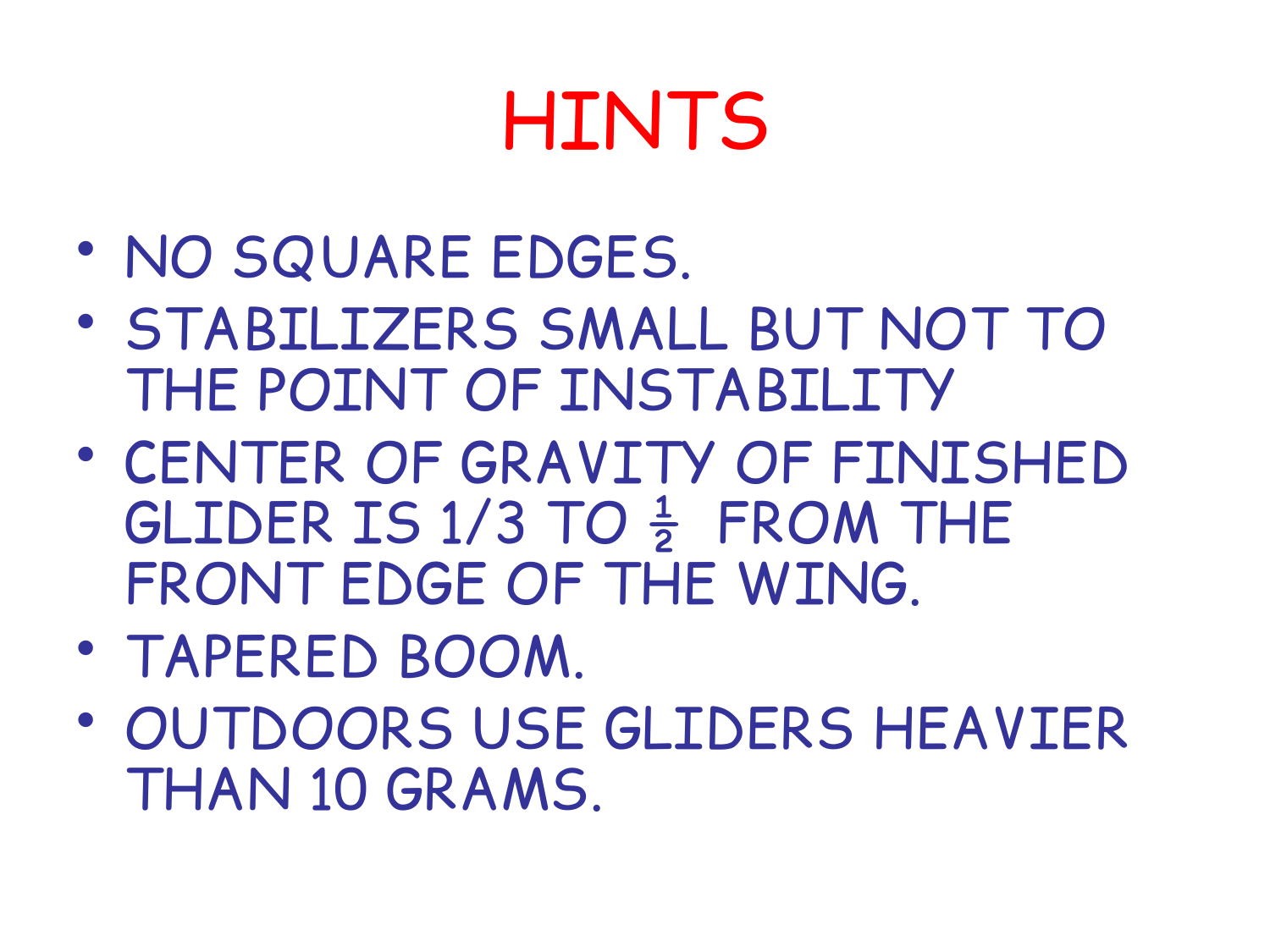

# HINTS
NO SQUARE EDGES.
STABILIZERS SMALL BUT NOT TO THE POINT OF INSTABILITY
CENTER OF GRAVITY OF FINISHED GLIDER IS 1/3 TO ½  FROM THE FRONT EDGE OF THE WING.
TAPERED BOOM.
OUTDOORS USE GLIDERS HEAVIER THAN 10 GRAMS.